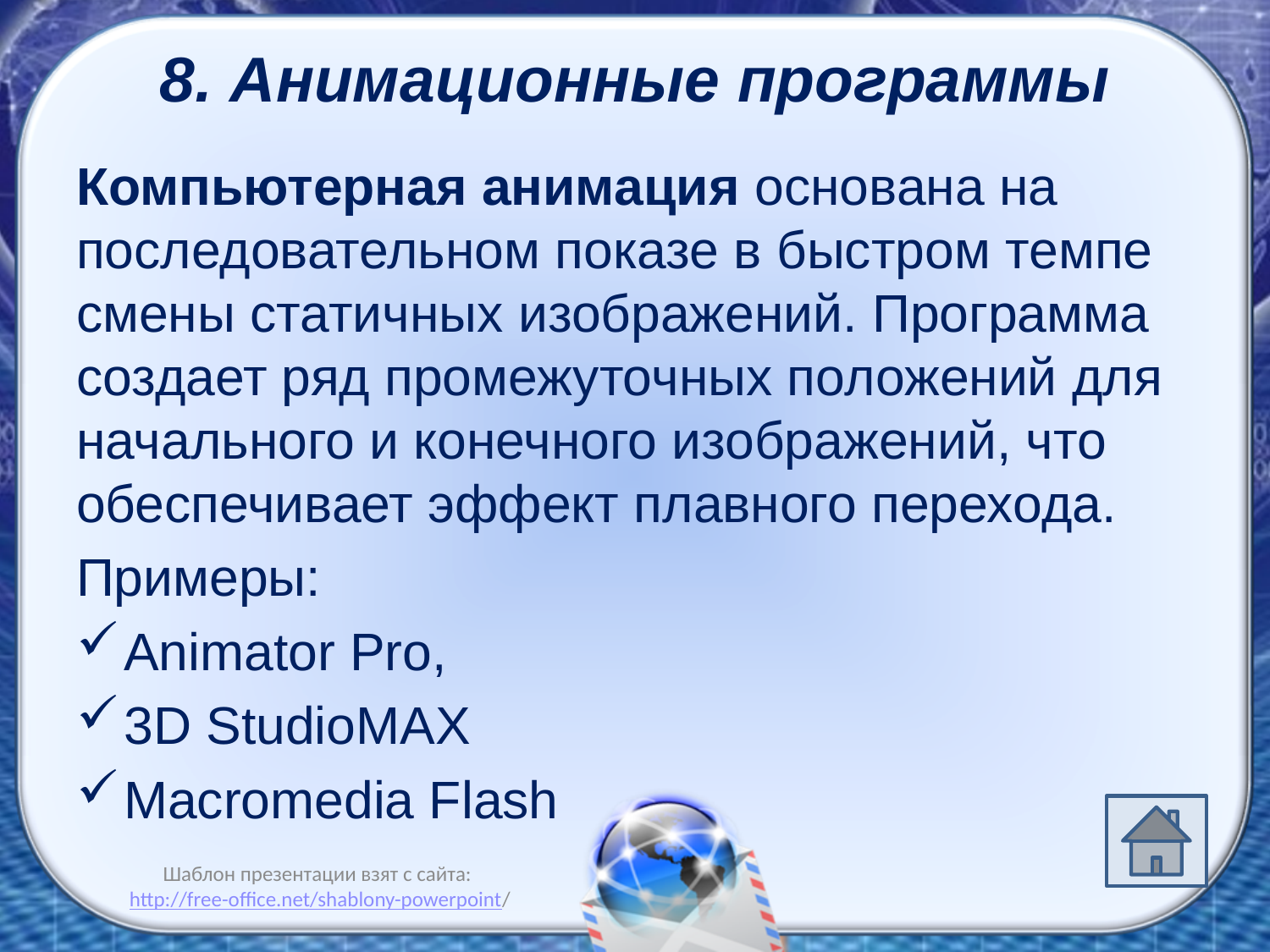

# 8. Анимационные программы
Компьютерная анимация основана на последовательном показе в быстром темпе смены статичных изображений. Программа создает ряд промежуточных положений для начального и конечного изображений, что обеспечивает эффект плавного перехода.
Примеры:
Animator Pro,
3D StudioMAX
Macromedia Flash

Шаблон презентации взят с сайта: http://free-office.net/shablony-powerpoint/